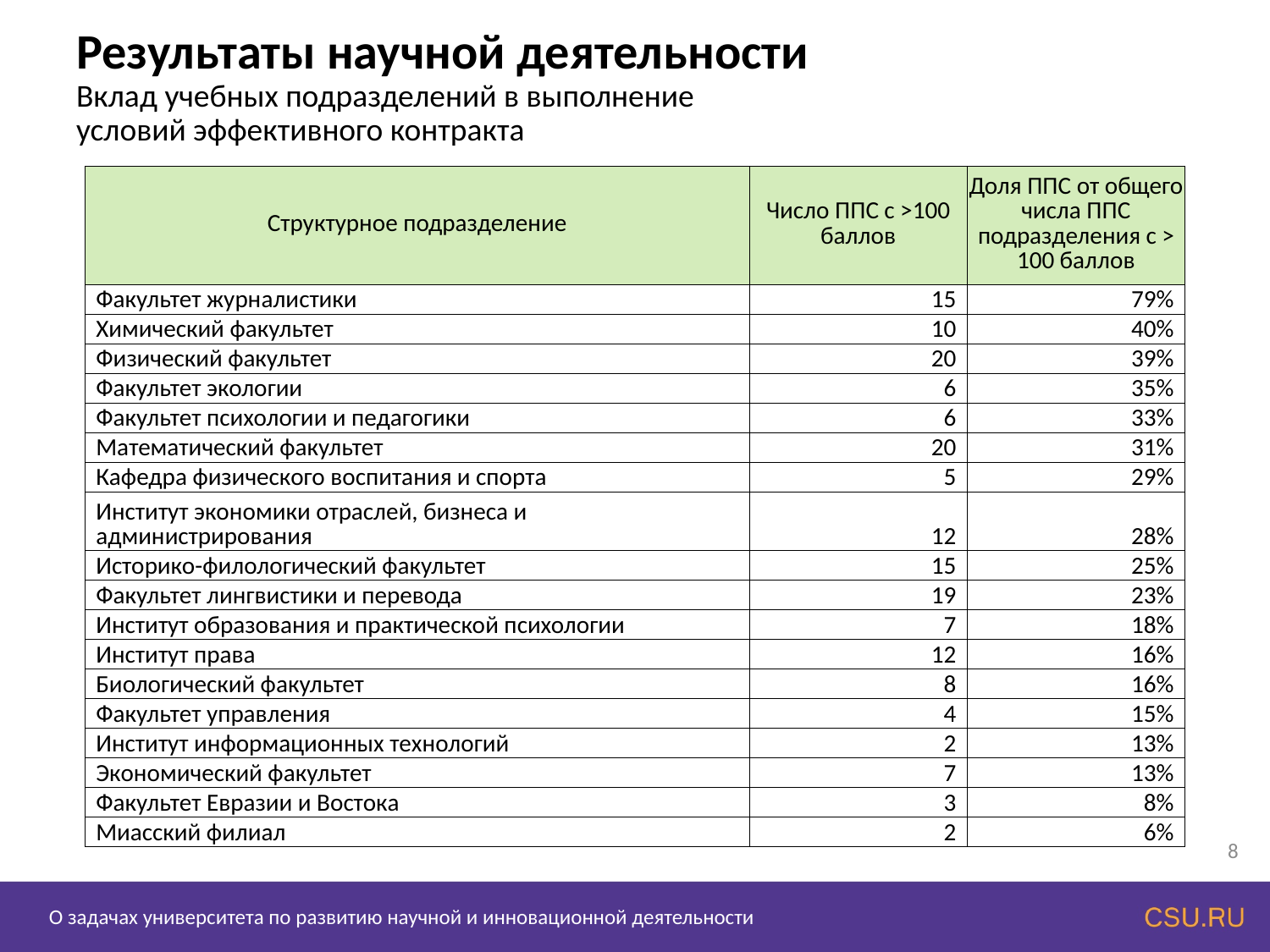

Результаты научной деятельности
Вклад учебных подразделений в выполнение
условий эффективного контракта
| Структурное подразделение | Число ППС с >100 баллов | Доля ППС от общего числа ППС подразделения с > 100 баллов |
| --- | --- | --- |
| Факультет журналистики | 15 | 79% |
| Химический факультет | 10 | 40% |
| Физический факультет | 20 | 39% |
| Факультет экологии | 6 | 35% |
| Факультет психологии и педагогики | 6 | 33% |
| Математический факультет | 20 | 31% |
| Кафедра физического воспитания и спорта | 5 | 29% |
| Институт экономики отраслей, бизнеса и администрирования | 12 | 28% |
| Историко-филологический факультет | 15 | 25% |
| Факультет лингвистики и перевода | 19 | 23% |
| Институт образования и практической психологии | 7 | 18% |
| Институт права | 12 | 16% |
| Биологический факультет | 8 | 16% |
| Факультет управления | 4 | 15% |
| Институт информационных технологий | 2 | 13% |
| Экономический факультет | 7 | 13% |
| Факультет Евразии и Востока | 3 | 8% |
| Миасский филиал | 2 | 6% |

[unsupported chart]

8
О задачах университета по развитию научной и инновационной деятельности